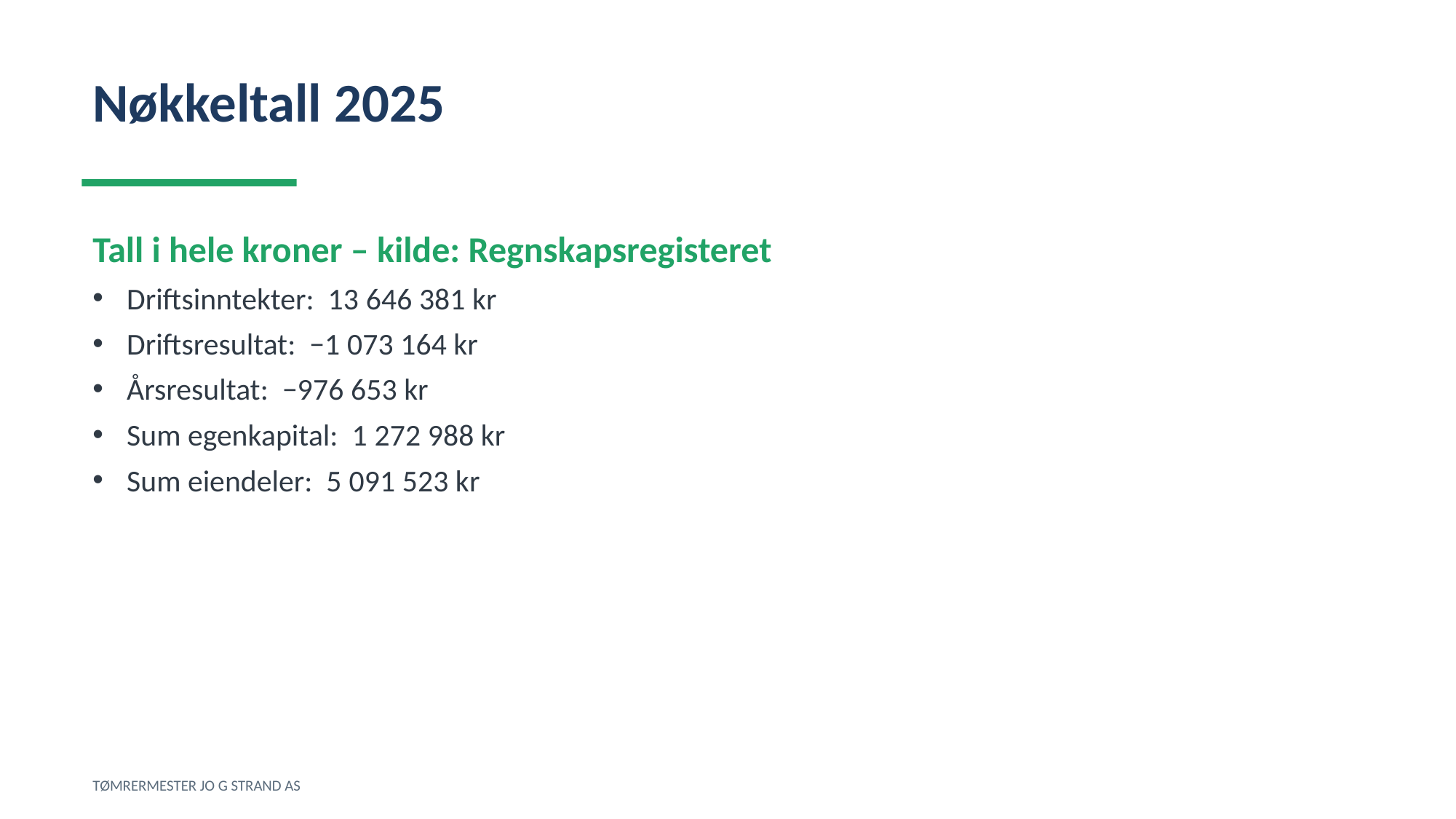

Nøkkeltall 2025

Tall i hele kroner – kilde: Regnskapsregisteret
Driftsinntekter:  13 646 381 kr
Driftsresultat:  −1 073 164 kr
Årsresultat:  −976 653 kr
Sum egenkapital:  1 272 988 kr
Sum eiendeler:  5 091 523 kr
TØMRERMESTER JO G STRAND AS